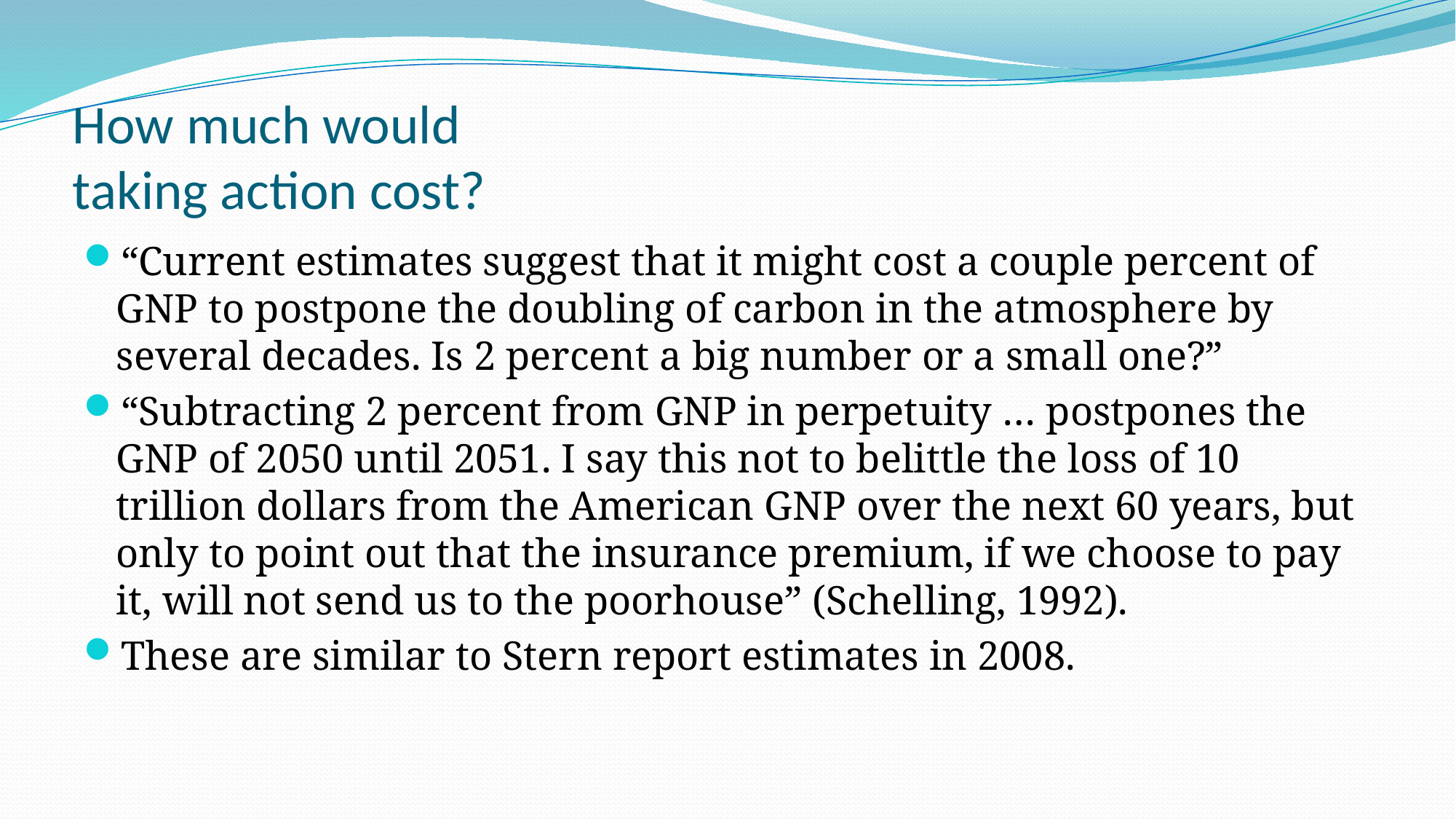

# How much would taking action cost?
“Current estimates suggest that it might cost a couple percent of GNP to postpone the doubling of carbon in the atmosphere by several decades. Is 2 percent a big number or a small one?”
“Subtracting 2 percent from GNP in perpetuity … postpones the GNP of 2050 until 2051. I say this not to belittle the loss of 10 trillion dollars from the American GNP over the next 60 years, but only to point out that the insurance premium, if we choose to pay it, will not send us to the poorhouse” (Schelling, 1992).
These are similar to Stern report estimates in 2008.